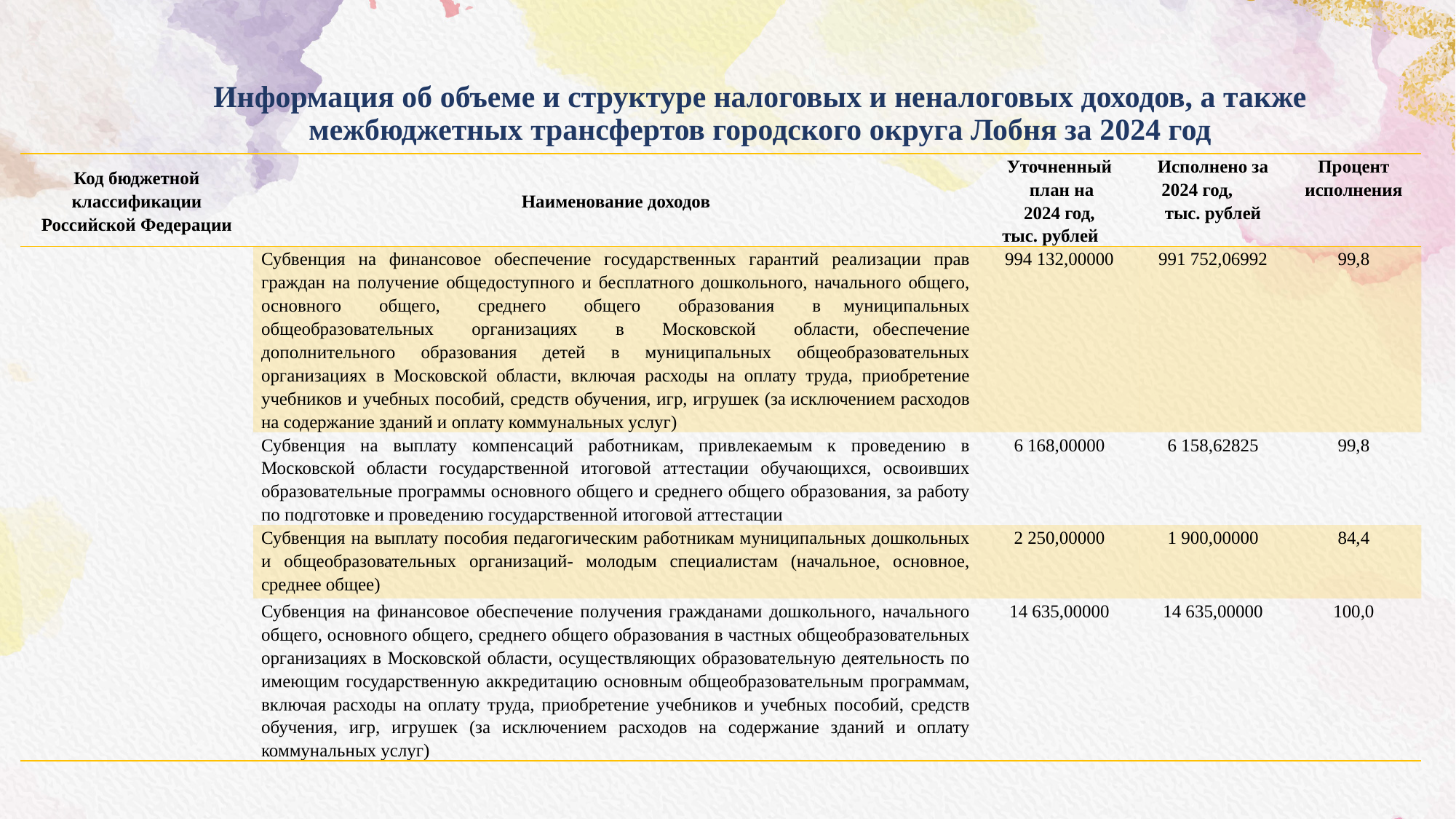

# Информация об объеме и структуре налоговых и неналоговых доходов, а также межбюджетных трансфертов городского округа Лобня за 2024 год
| Код бюджетной классификации Российской Федерации | Наименование доходов | Уточненный план на 2024 год, тыс. рублей | Исполнено за 2024 год, тыс. рублей | Процент исполнения |
| --- | --- | --- | --- | --- |
|  | Субвенция на финансовое обеспечение государственных гарантий реализации прав граждан на получение общедоступного и бесплатного дошкольного, начального общего, основного общего, среднего общего образования в     муниципальных общеобразовательных организациях в Московской области,   обеспечение дополнительного образования детей в муниципальных общеобразовательных организациях в Московской области, включая расходы на оплату труда, приобретение учебников и учебных пособий, средств обучения, игр, игрушек (за исключением расходов на содержание зданий и оплату коммунальных услуг) | 994 132,00000 | 991 752,06992 | 99,8 |
|  | Субвенция на выплату компенсаций работникам, привлекаемым к проведению в Московской области государственной итоговой аттестации обучающихся, освоивших образовательные программы основного общего и среднего общего образования, за работу по подготовке и проведению государственной итоговой аттестации | 6 168,00000 | 6 158,62825 | 99,8 |
|  | Субвенция на выплату пособия педагогическим работникам муниципальных дошкольных и общеобразовательных организаций- молодым специалистам (начальное, основное, среднее общее) | 2 250,00000 | 1 900,00000 | 84,4 |
|  | Субвенция на финансовое обеспечение получения гражданами дошкольного, начального общего, основного общего, среднего общего образования в частных общеобразовательных организациях в Московской области, осуществляющих образовательную деятельность по имеющим государственную аккредитацию основным общеобразовательным программам, включая расходы на оплату труда, приобретение учебников и учебных пособий, средств обучения, игр, игрушек (за исключением расходов на содержание зданий и оплату коммунальных услуг) | 14 635,00000 | 14 635,00000 | 100,0 |